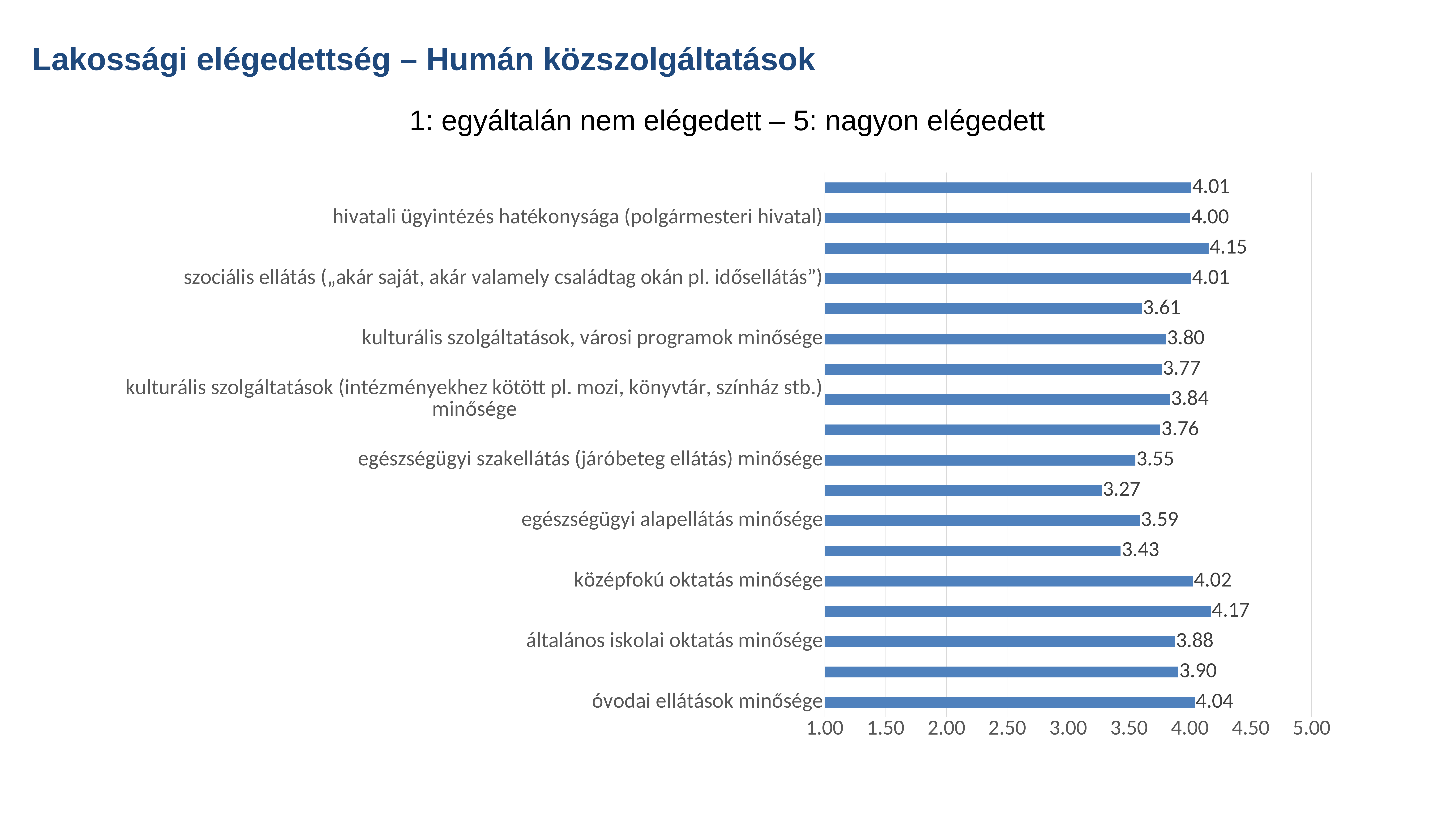

Lakossági elégedettség – Humán közszolgáltatások
1: egyáltalán nem elégedett – 5: nagyon elégedett

### Chart

| Category |  |
|---|---|
| óvodai ellátások minősége | 4.039842438933433 |
| általános iskola infrastruktúra, felszereltség minősége | 3.9030391746828386 |
| általános iskolai oktatás minősége | 3.8764048115567693 |
| középiskolai oktatás infrastruktúra, felszereltség minősége | 4.172288954690206 |
| középfokú oktatás minősége | 4.024347728923403 |
| egészségügyi alapellátás időbeni elérhetősége | 3.4305049850353626 |
| egészségügyi alapellátás minősége | 3.5878529080961554 |
| egészségügyi szakellátás időbeni elérhetősége | 3.2747924963980966 |
| egészségügyi szakellátás (járóbeteg ellátás) minősége | 3.551989617588054 |
| kulturális szolgáltatások (intézményekhez kötött pl. mozi, könyvtár, színház stb.) elérhetősége | 3.7563327430121243 |
| kulturális szolgáltatások (intézményekhez kötött pl. mozi, könyvtár, színház stb.) minősége | 3.8356622135905685 |
| kulturális szolgáltatások, városi programok száma/ gyakorisága | 3.7684543844520477 |
| kulturális szolgáltatások, városi programok minősége | 3.802393623758454 |
| városi közösség összetartása | 3.605758813329882 |
| szociális ellátás („akár saját, akár valamely családtag okán pl. idősellátás”) | 4.008323719736269 |
| bölcsődei ellátás | 4.152938005900597 |
| hivatali ügyintézés hatékonysága (polgármesteri hivatal) | 4.002074652885103 |
| hivatali ügyintézés hatékonysága (kormányhivatal) | 4.009868514000998 |